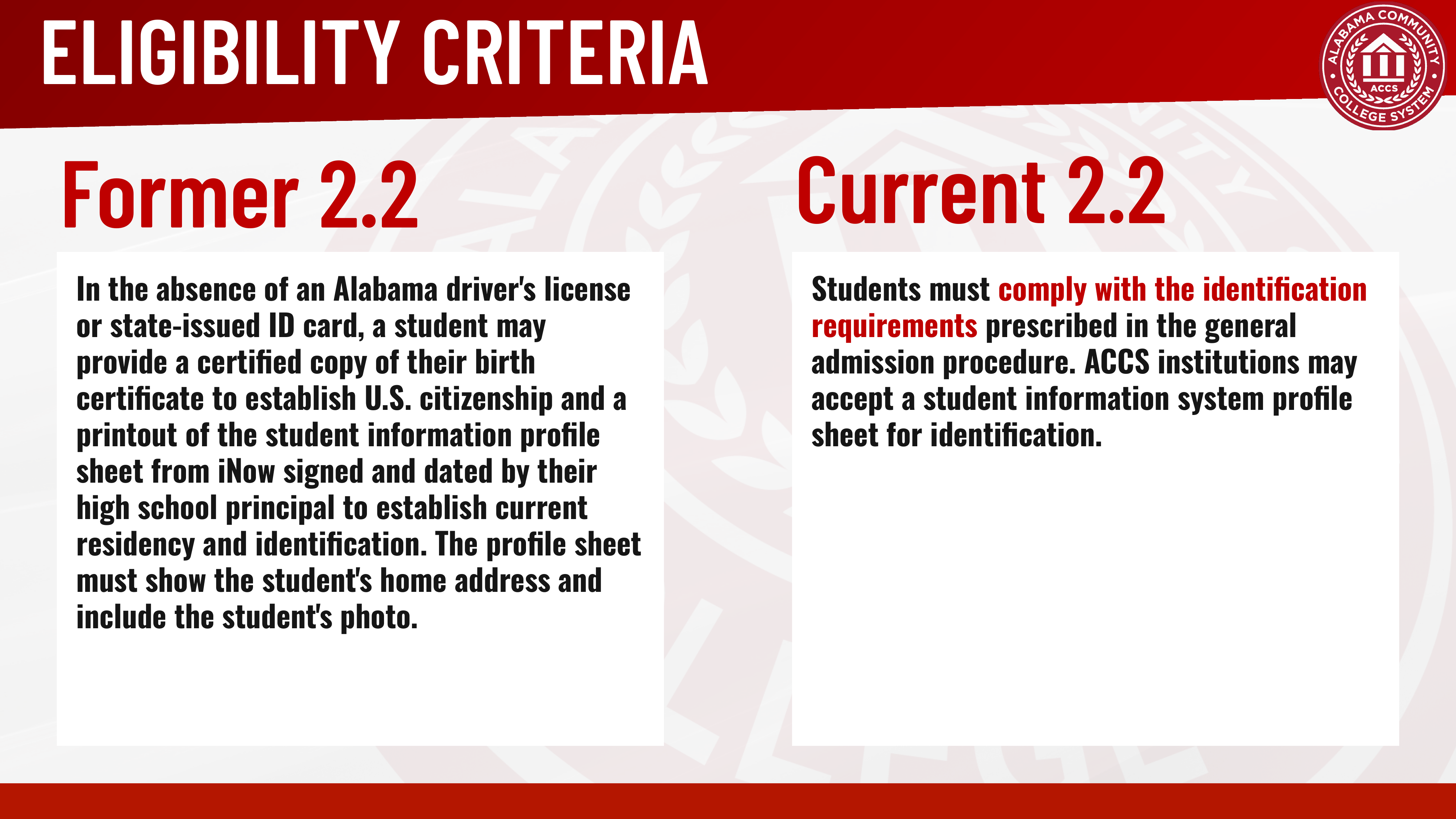

# ELIGIBILITY CRITERIA
Current 2.2
Former 2.2

In the absence of an Alabama driver's license or state-issued ID card, a student may provide a certified copy of their birth certificate to establish U.S. citizenship and a printout of the student information profile sheet from iNow signed and dated by their high school principal to establish current residency and identification. The profile sheet must show the student's home address and include the student's photo.
Students must comply with the identification requirements prescribed in the general admission procedure. ACCS institutions may accept a student information system profile sheet for identification.